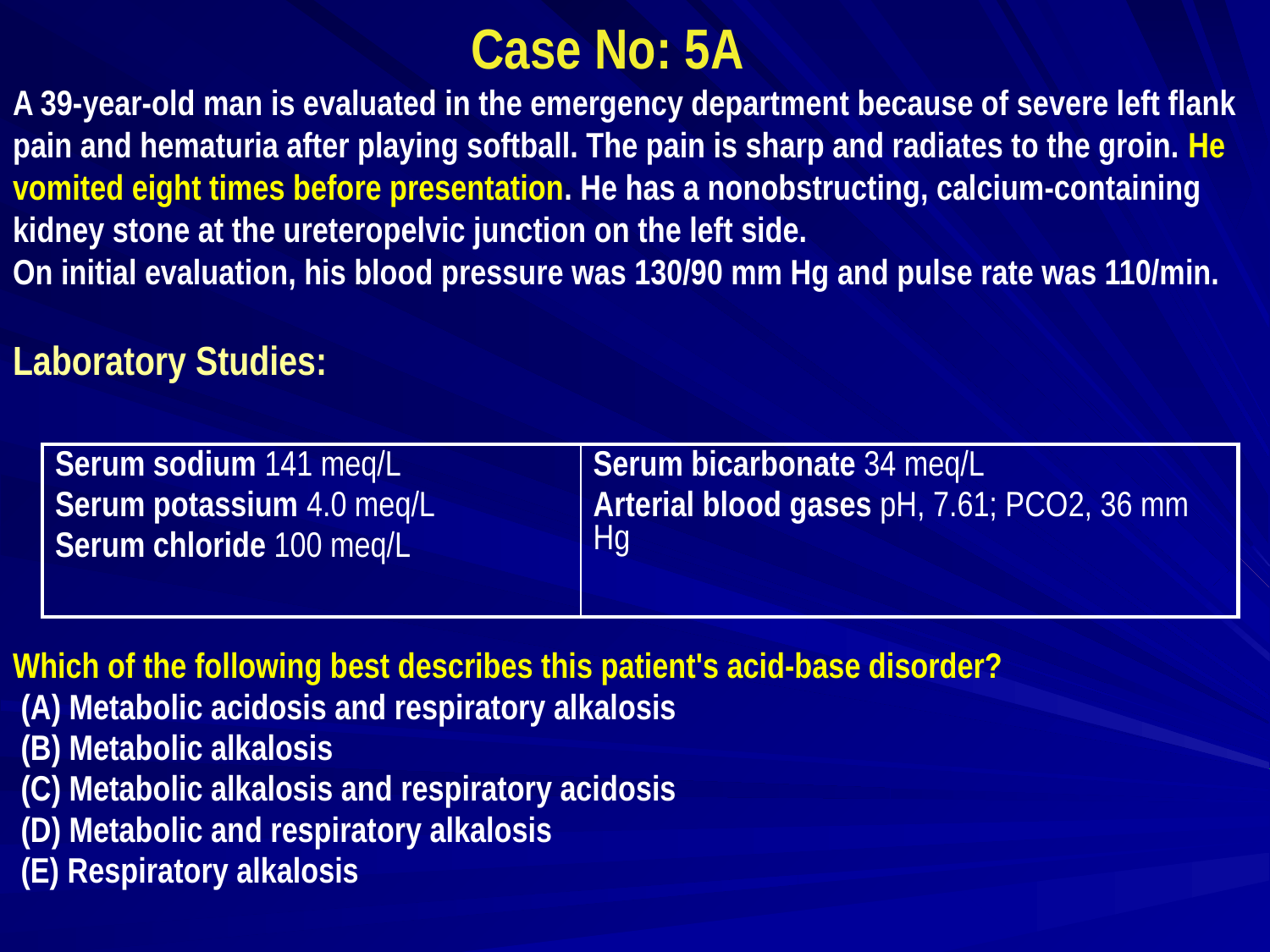

# Case No: 5A A 39-year-old man is evaluated in the emergency department because of severe left flank pain and hematuria after playing softball. The pain is sharp and radiates to the groin. He vomited eight times before presentation. He has a nonobstructing, calcium-containing kidney stone at the ureteropelvic junction on the left side. On initial evaluation, his blood pressure was 130/90 mm Hg and pulse rate was 110/min. Laboratory Studies:
| Serum sodium 141 meq/L Serum potassium 4.0 meq/L Serum chloride 100 meq/L | Serum bicarbonate 34 meq/L Arterial blood gases pH, 7.61; PCO2, 36 mm Hg |
| --- | --- |
Which of the following best describes this patient's acid-base disorder?
 (A) Metabolic acidosis and respiratory alkalosis
 (B) Metabolic alkalosis
 (C) Metabolic alkalosis and respiratory acidosis
 (D) Metabolic and respiratory alkalosis
 (E) Respiratory alkalosis